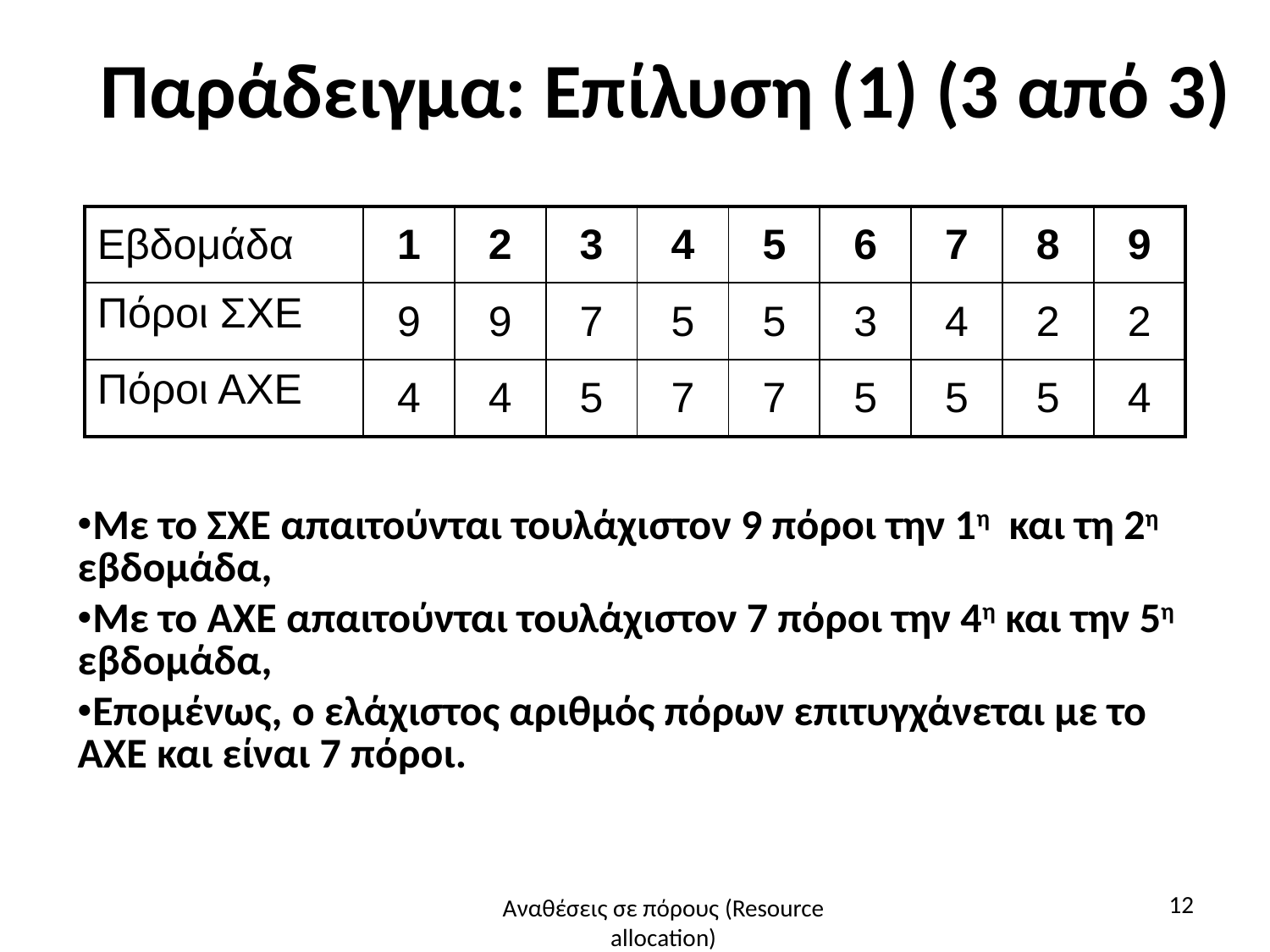

# Παράδειγμα: Επίλυση (1) (3 από 3)
| Εβδομάδα | 1 | 2 | 3 | 4 | 5 | 6 | 7 | 8 | 9 |
| --- | --- | --- | --- | --- | --- | --- | --- | --- | --- |
| Πόροι ΣΧΕ | 9 | 9 | 7 | 5 | 5 | 3 | 4 | 2 | 2 |
| Πόροι ΑΧΕ | 4 | 4 | 5 | 7 | 7 | 5 | 5 | 5 | 4 |
Με το ΣΧΕ απαιτούνται τουλάχιστον 9 πόροι την 1η  και τη 2η εβδομάδα,
Με το ΑΧΕ απαιτούνται τουλάχιστον 7 πόροι την 4η και την 5η εβδομάδα,
Επομένως, ο ελάχιστος αριθμός πόρων επιτυγχάνεται με το ΑΧΕ και είναι 7 πόροι.

12
Αναθέσεις σε πόρους (Resource allocation)